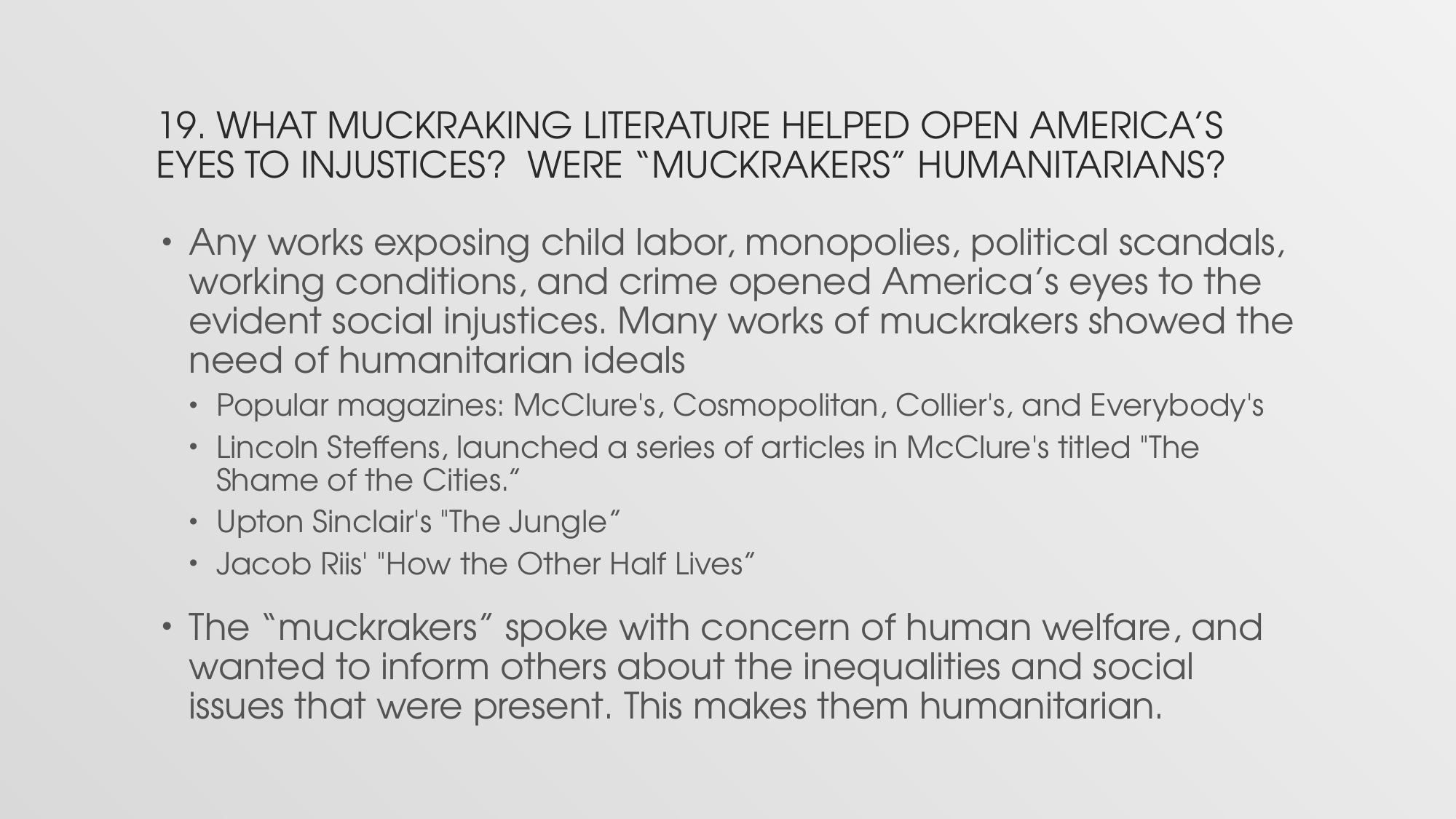

# 19. What muckraking literature helped open America’s eyes to injustices?  Were “muckrakers” humanitarians?
Any works exposing child labor, monopolies, political scandals, working conditions, and crime opened America’s eyes to the evident social injustices. Many works of muckrakers showed the need of humanitarian ideals
Popular magazines: McClure's, Cosmopolitan, Collier's, and Everybody's
Lincoln Steffens, launched a series of articles in McClure's titled "The Shame of the Cities.”
Upton Sinclair's "The Jungle”
Jacob Riis' "How the Other Half Lives”
The “muckrakers” spoke with concern of human welfare, and wanted to inform others about the inequalities and social issues that were present. This makes them humanitarian.